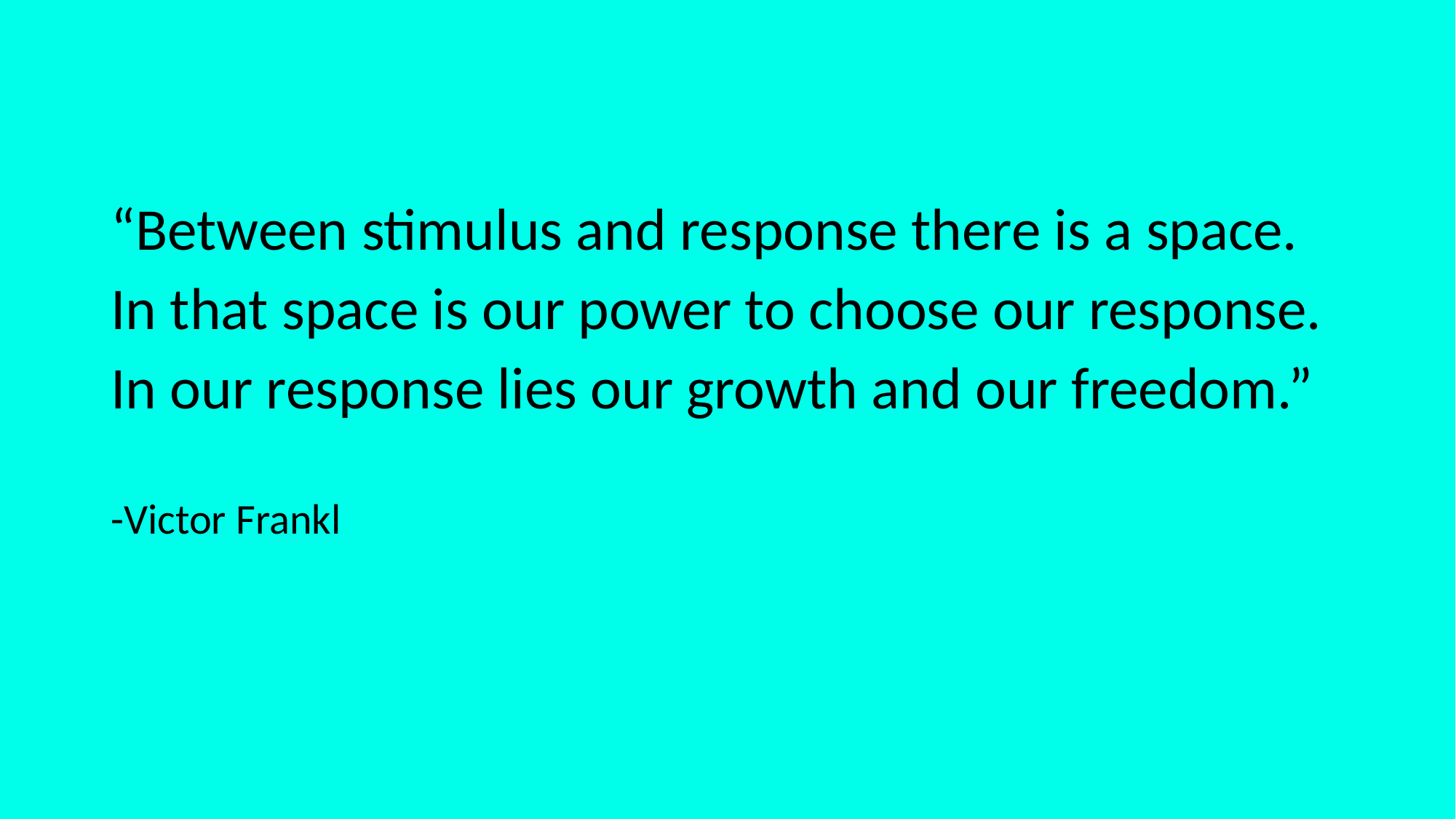

#

“Between stimulus and response there is a space.
In that space is our power to choose our response.
In our response lies our growth and our freedom.”

-Victor Frankl